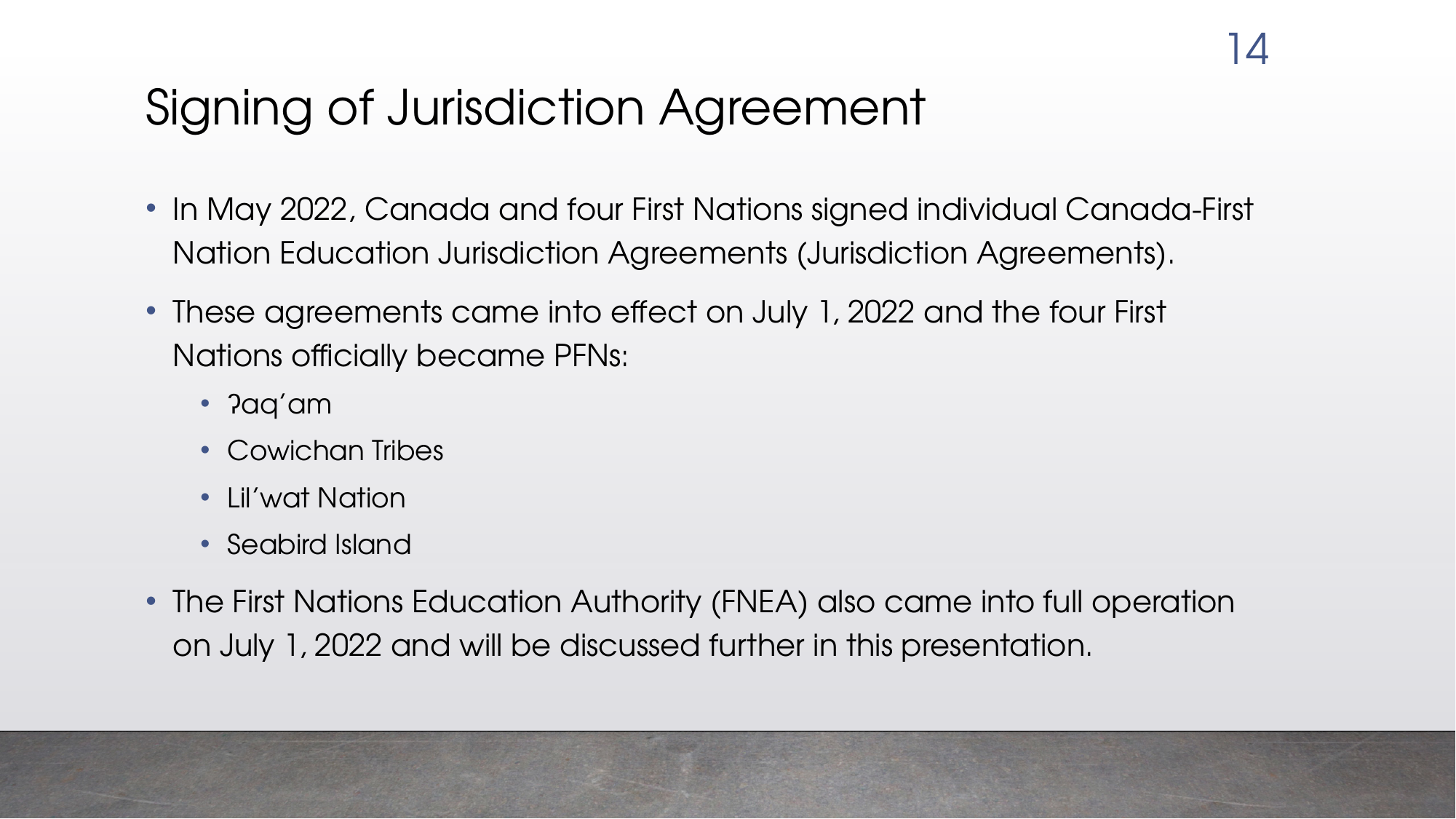

14
# Signing of Jurisdiction Agreement
In May 2022, Canada and four First Nations signed individual Canada-First Nation Education Jurisdiction Agreements (Jurisdiction Agreements).
These agreements came into effect on July 1, 2022 and the four First Nations officially became PFNs:
ʔaq’am
Cowichan Tribes
Lil’wat Nation
Seabird Island
The First Nations Education Authority (FNEA) also came into full operation on July 1, 2022 and will be discussed further in this presentation.